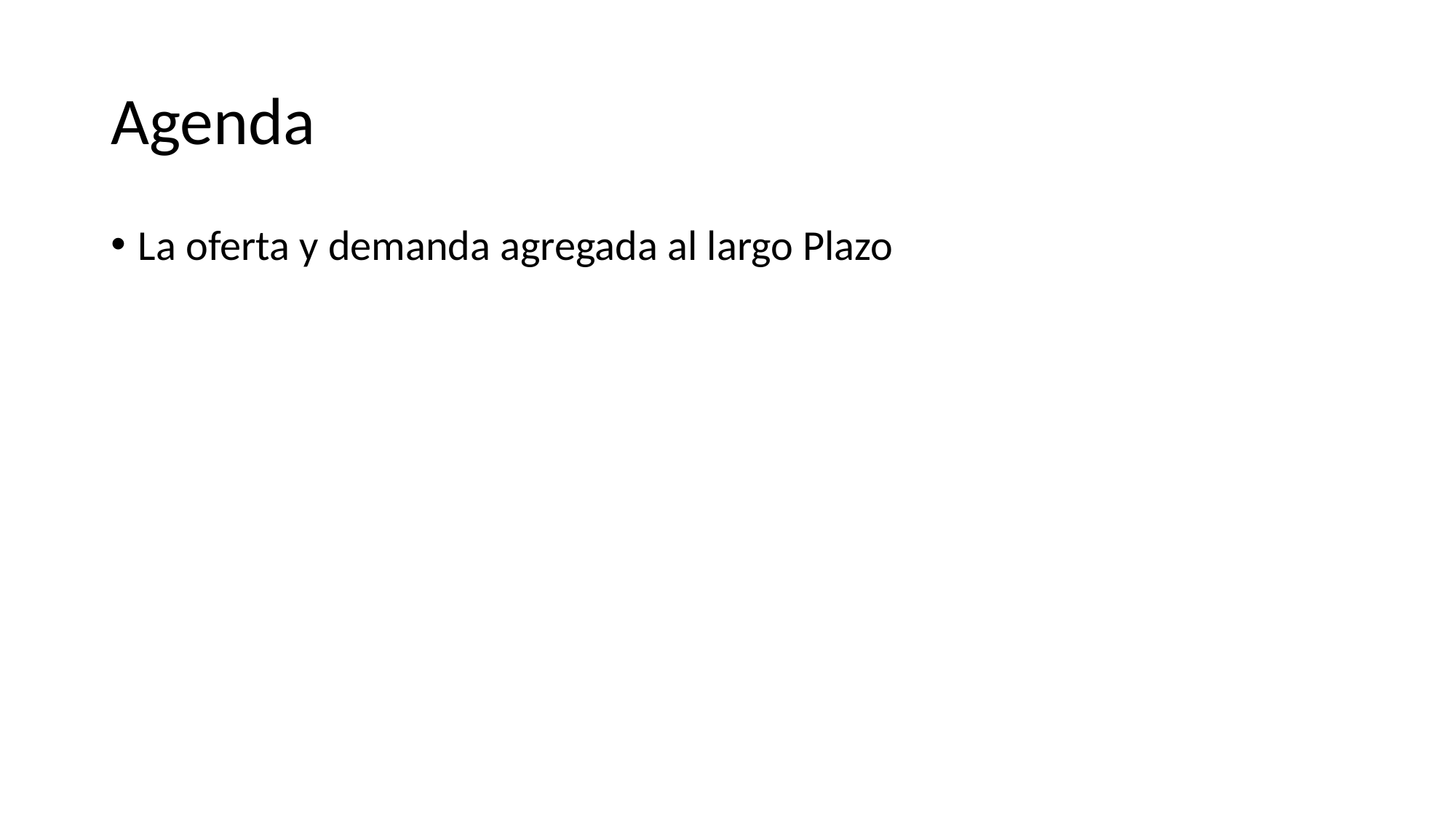

# Agenda
La oferta y demanda agregada al largo Plazo